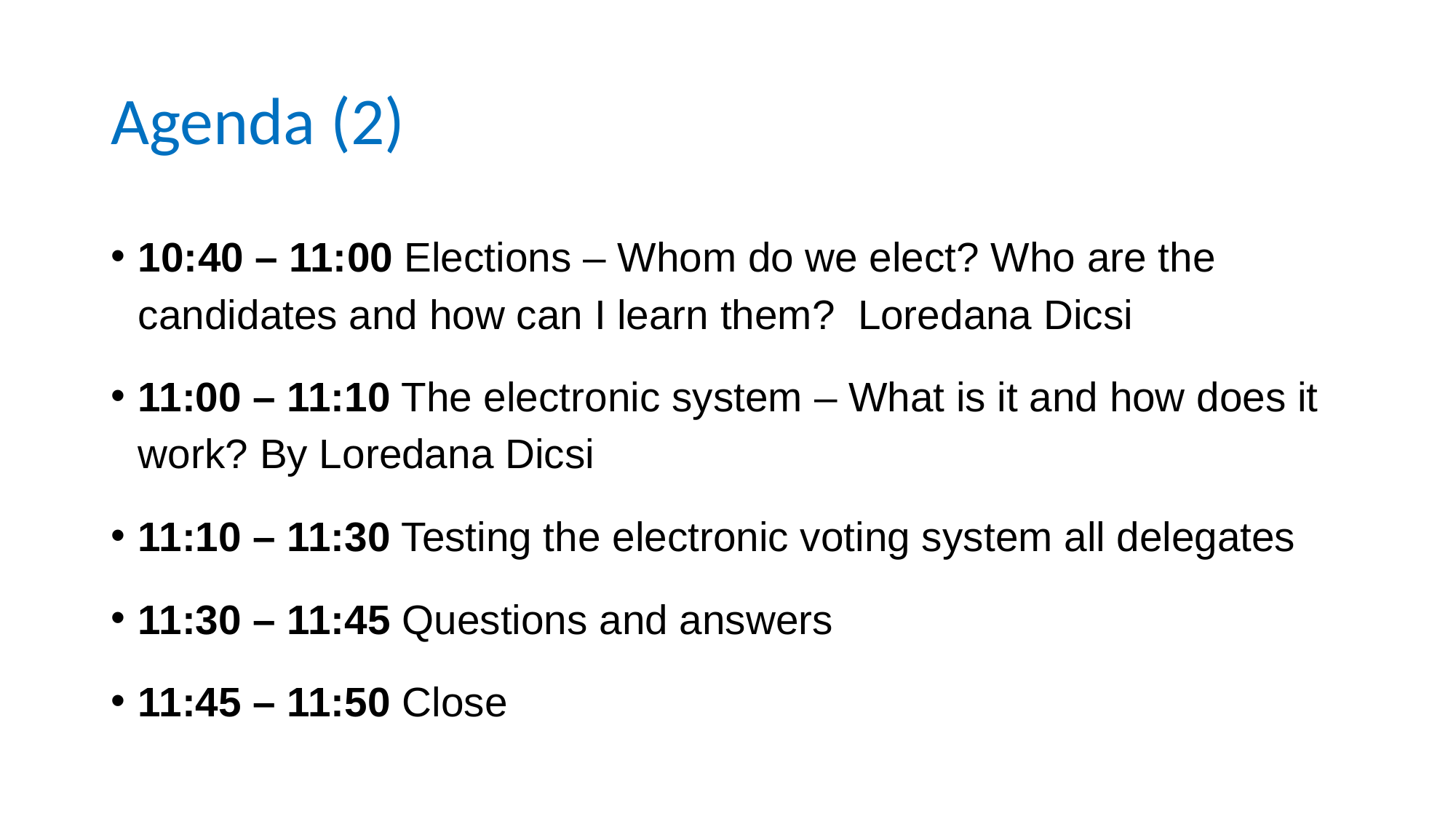

# Agenda (2)
10:40 – 11:00 Elections – Whom do we elect? Who are the candidates and how can I learn them?  Loredana Dicsi
11:00 – 11:10 The electronic system – What is it and how does it work? By Loredana Dicsi
11:10 – 11:30 Testing the electronic voting system all delegates
11:30 – 11:45 Questions and answers
11:45 – 11:50 Close